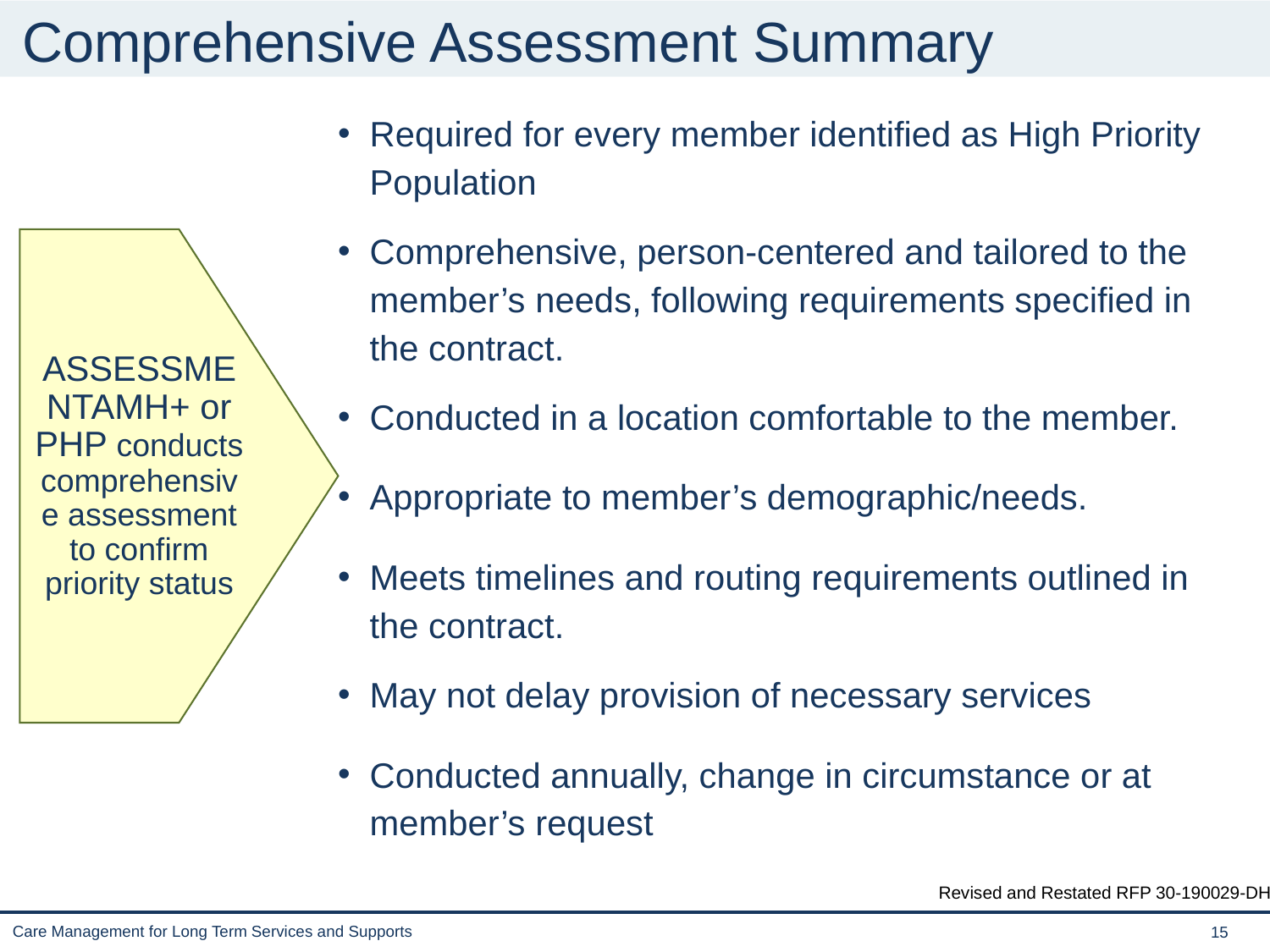

# Comprehensive Assessment Summary
Required for every member identified as High Priority Population
Comprehensive, person-centered and tailored to the member’s needs, following requirements specified in the contract.
Conducted in a location comfortable to the member.
Appropriate to member’s demographic/needs.
Meets timelines and routing requirements outlined in the contract.
May not delay provision of necessary services
Conducted annually, change in circumstance or at member’s request
ASSESSMENTAMH+ or PHP conducts comprehensive assessment to confirm priority status
Revised and Restated RFP 30-190029-DHB